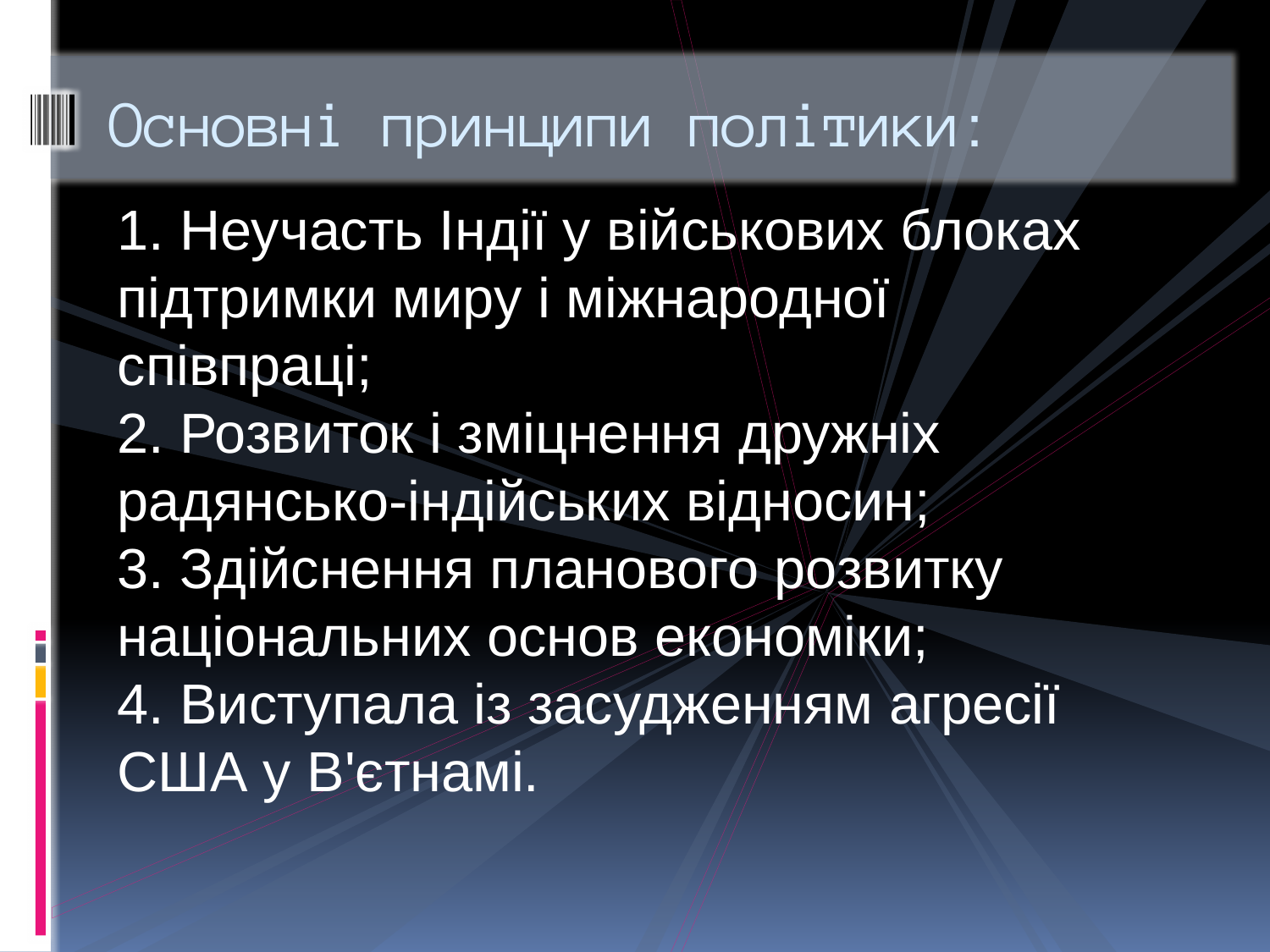

# Основні принципи політики:
1. Неучасть Індії у військових блоках підтримки миру і міжнародної співпраці;
2. Розвиток і зміцнення дружніх радянсько-індійських відносин;
3. Здійснення планового розвитку національних основ економіки;
4. Виступала із засудженням агресії США у В'єтнамі.